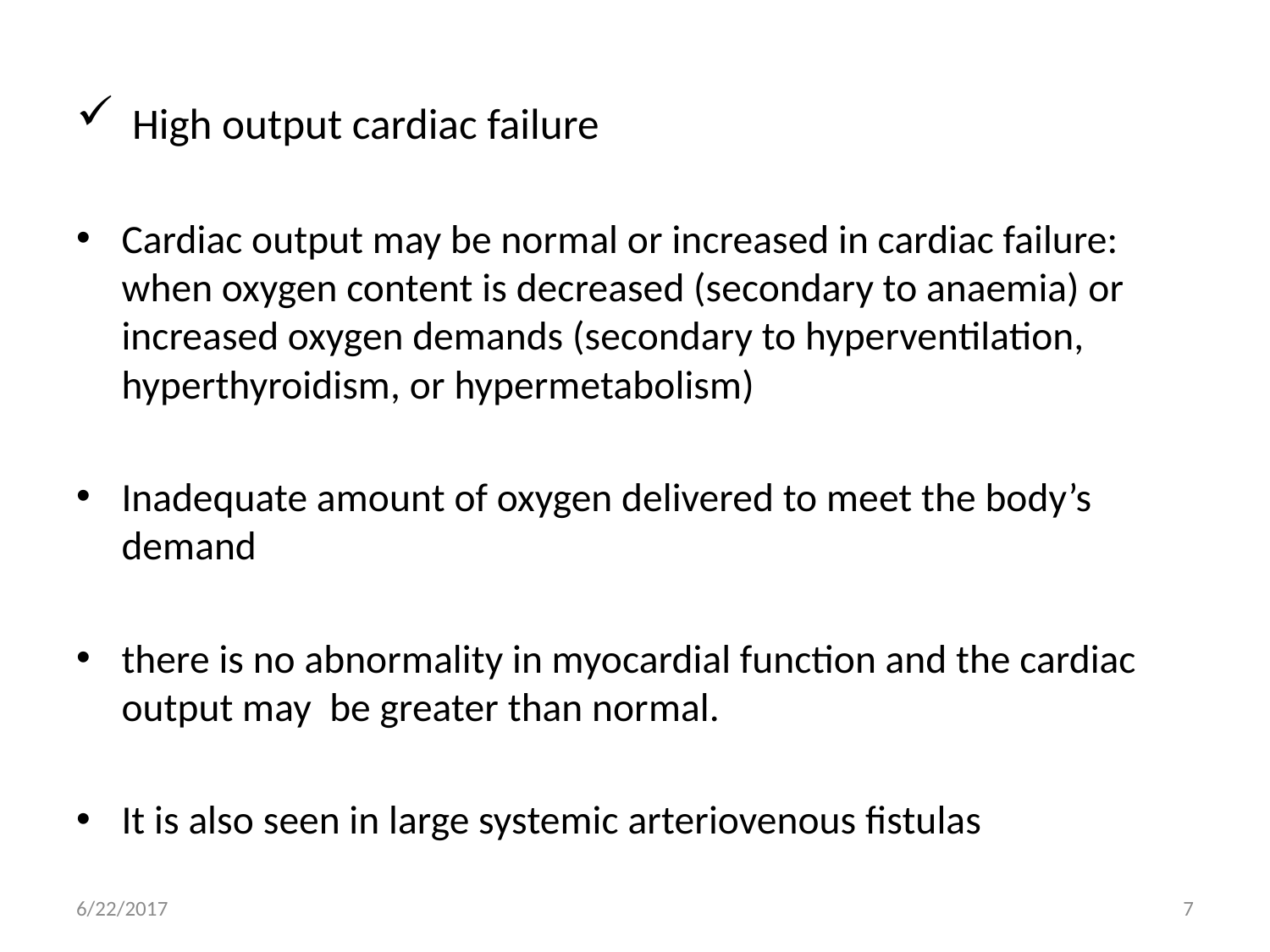

High output cardiac failure

Cardiac output may be normal or increased in cardiac failure:  when oxygen content is decreased (secondary to anaemia) or increased oxygen demands (secondary to hyperventilation, hyperthyroidism, or hypermetabolism)

Inadequate amount of oxygen delivered to meet the body’s demand

there is no abnormality in myocardial function and the cardiac output may  be greater than normal.

It is also seen in large systemic arteriovenous fistulas
6/22/2017
7